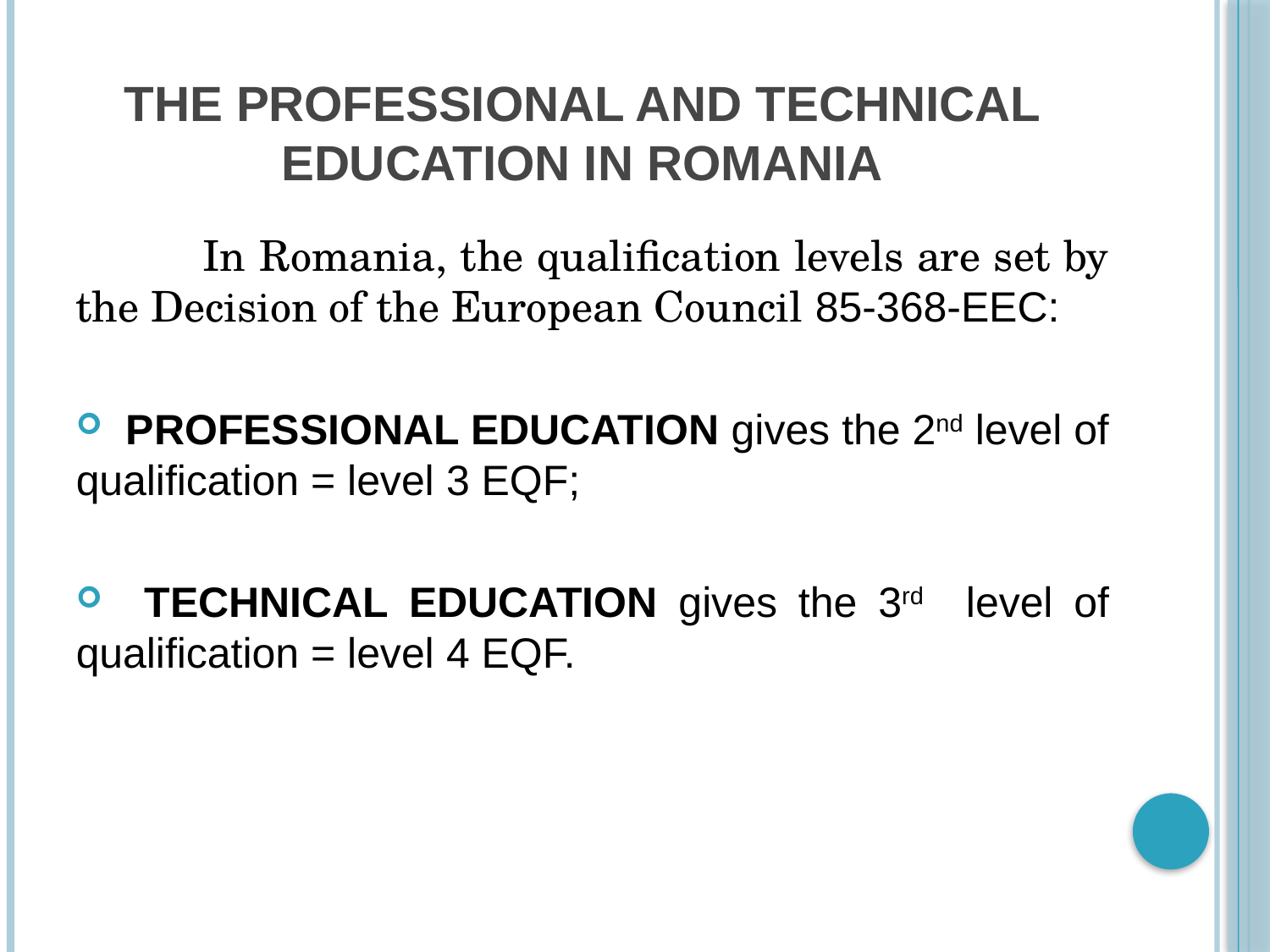

# THE PROFESSIONAL AND TECHNICAL EDUCATION IN ROMANIA
	In Romania, the qualification levels are set by the Decision of the European Council 85-368-EEC:

  PROFESSIONAL EDUCATION gives the 2nd level of qualification = level 3 EQF;

  TECHNICAL EDUCATION gives the 3rd  level of qualification = level 4 EQF.